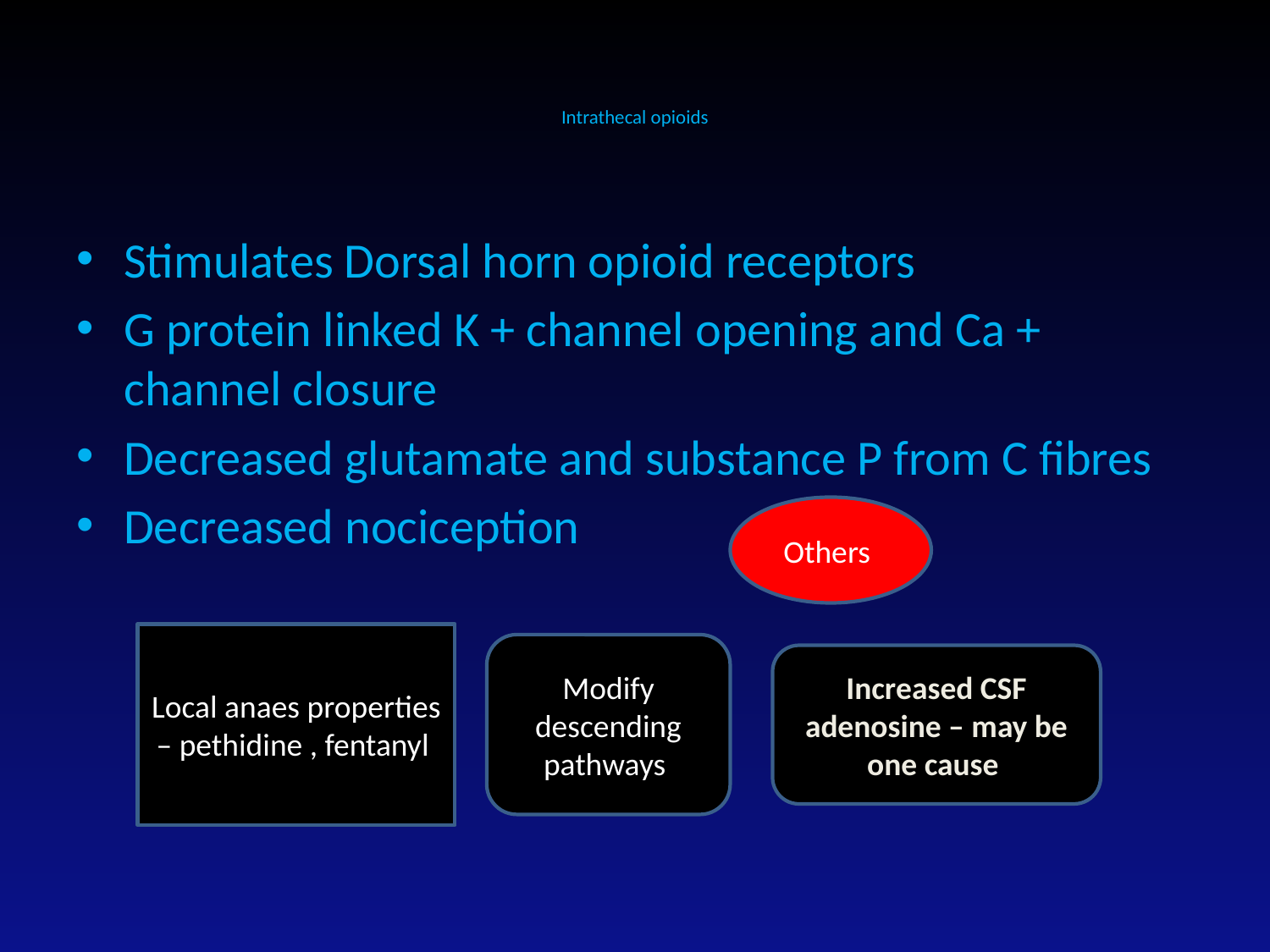

# Intrathecal opioids
Stimulates Dorsal horn opioid receptors
G protein linked K + channel opening and Ca + channel closure
Decreased glutamate and substance P from C fibres
Decreased nociception

Others
Local anaes properties – pethidine , fentanyl
Modify descending pathways
Increased CSF adenosine – may be one cause